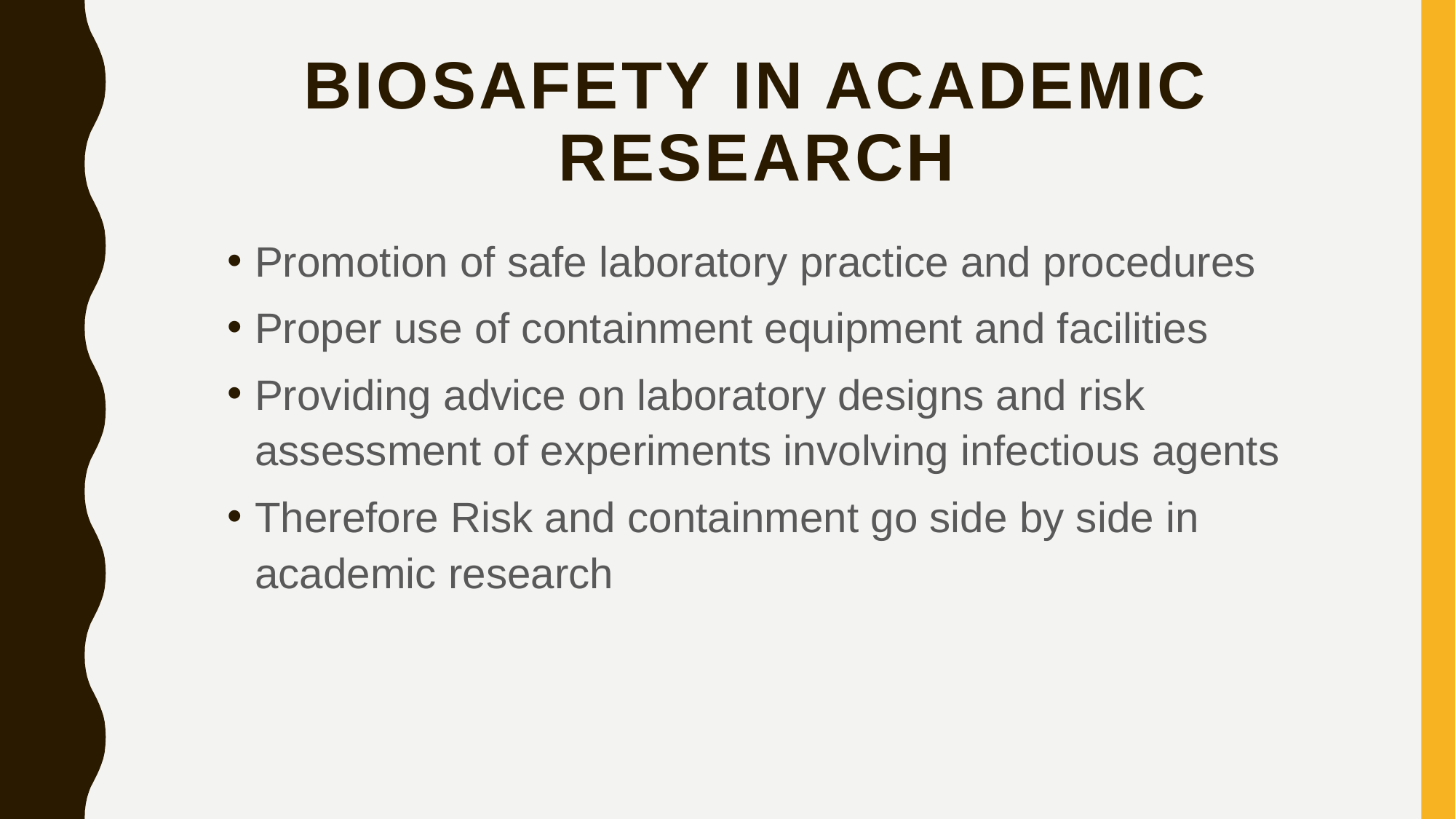

# Biosafety in academic research
Promotion of safe laboratory practice and procedures
Proper use of containment equipment and facilities
Providing advice on laboratory designs and risk assessment of experiments involving infectious agents
Therefore Risk and containment go side by side in academic research